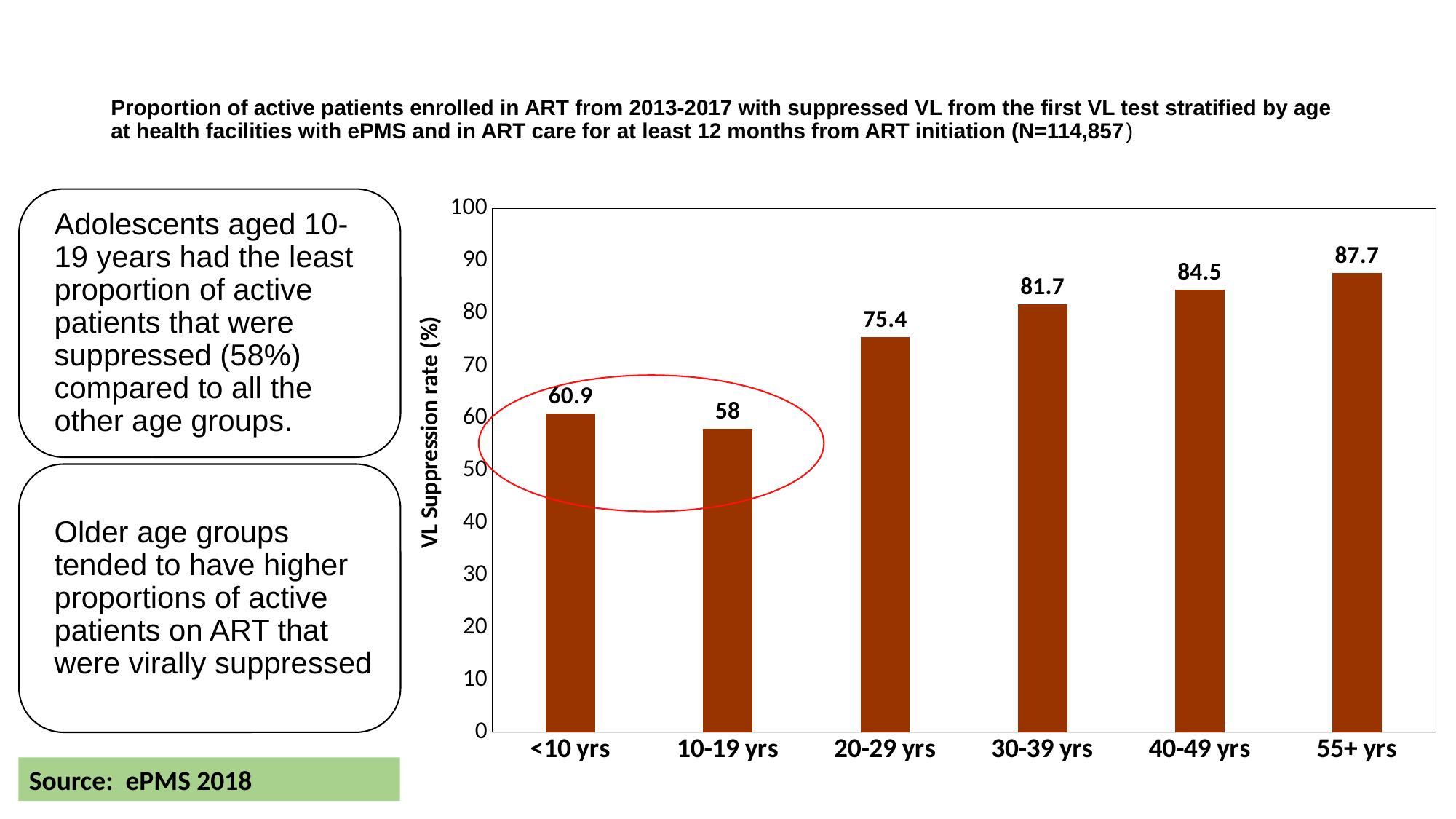

# Proportion of active patients enrolled in ART from 2013-2017 with suppressed VL from the first VL test stratified by age at health facilities with ePMS and in ART care for at least 12 months from ART initiation (N=114,857)
Adolescents aged 10-19 years had the least proportion of active patients that were suppressed (58%) compared to all the other age groups.
Older age groups tended to have higher proportions of active patients on ART that were virally suppressed

### Chart

| Category | VL Suppression rate (%) |
|---|---|
| <10 yrs | 60.9 |
| 10-19 yrs | 58.0 |
| 20-29 yrs | 75.4 |
| 30-39 yrs | 81.7 |
| 40-49 yrs | 84.5 |
| 55+ yrs | 87.7 |
Source:  ePMS 2018